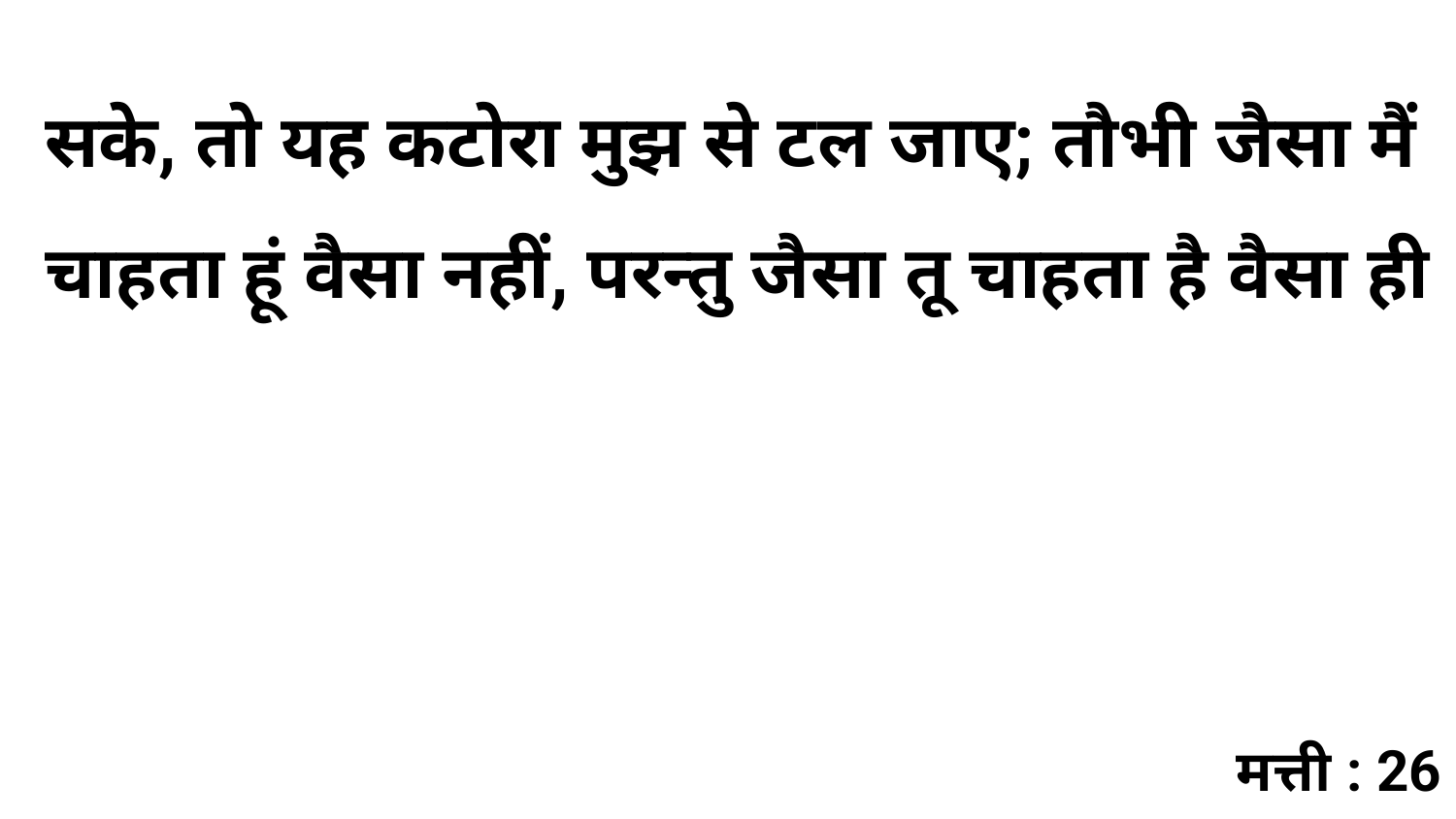

सके, तो यह कटोरा मुझ से टल जाए; तौभी जैसा मैं चाहता हूं वैसा नहीं, परन्तु जैसा तू चाहता है वैसा ही
मत्ती : 26